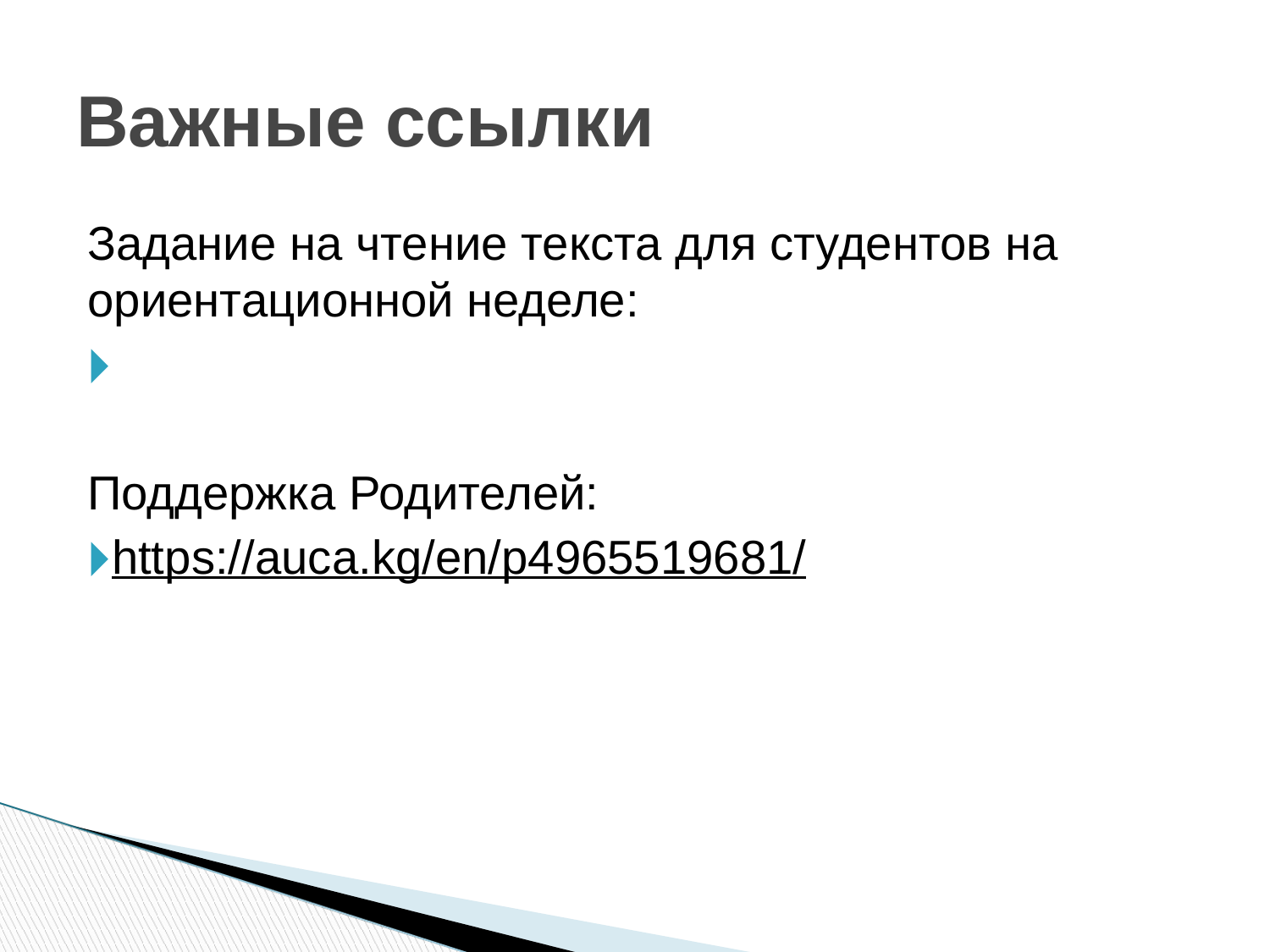

Важные ссылки
Задание на чтение текста для студентов на ориентационной неделе:

Поддержка Родителей:
https://auca.kg/en/p4965519681/